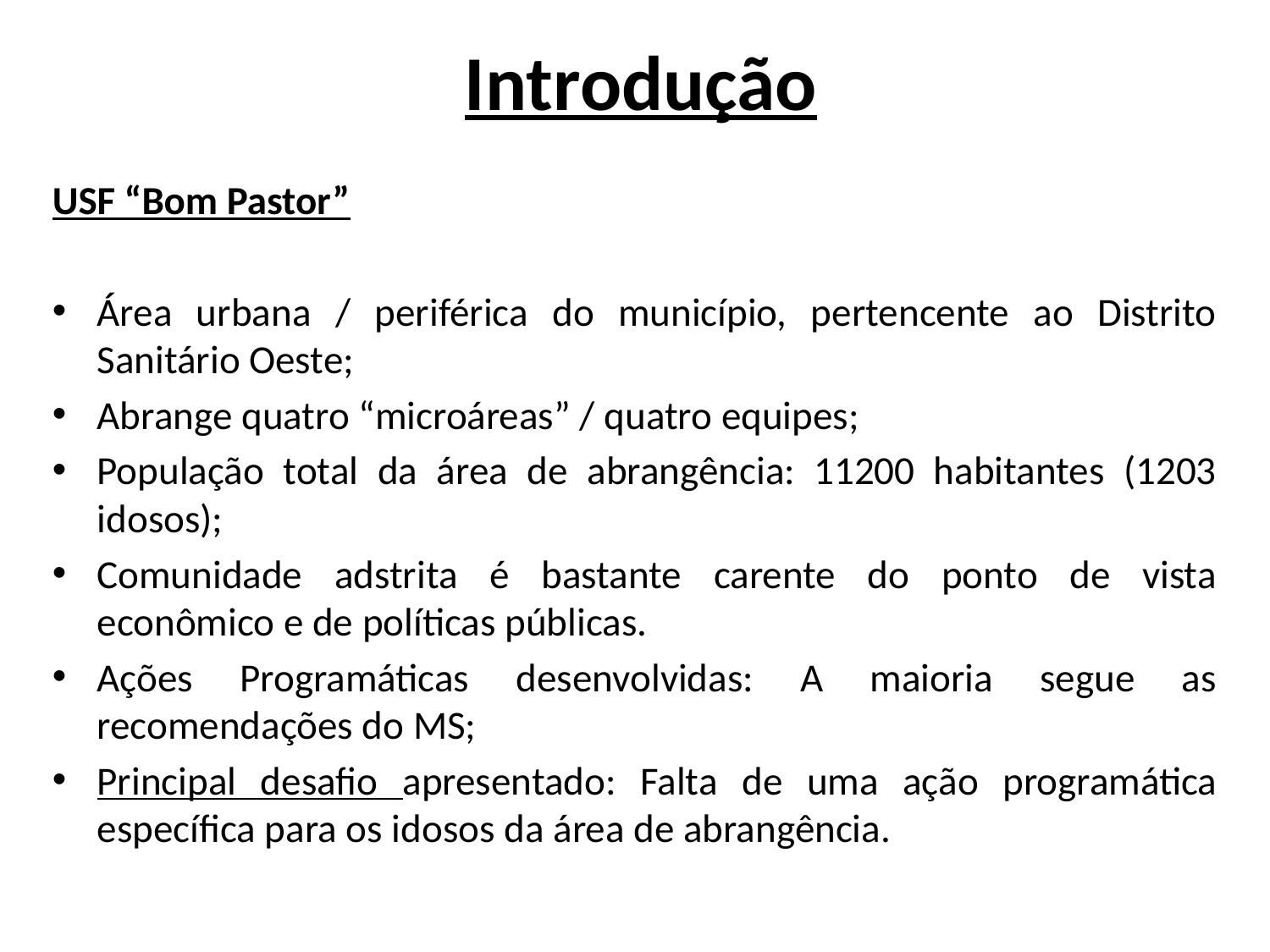

# Introdução
USF “Bom Pastor”

Área urbana / periférica do município, pertencente ao Distrito Sanitário Oeste;
Abrange quatro “microáreas” / quatro equipes;
População total da área de abrangência: 11200 habitantes (1203 idosos);
Comunidade adstrita é bastante carente do ponto de vista econômico e de políticas públicas.
Ações Programáticas desenvolvidas: A maioria segue as recomendações do MS;
Principal desafio apresentado: Falta de uma ação programática específica para os idosos da área de abrangência.